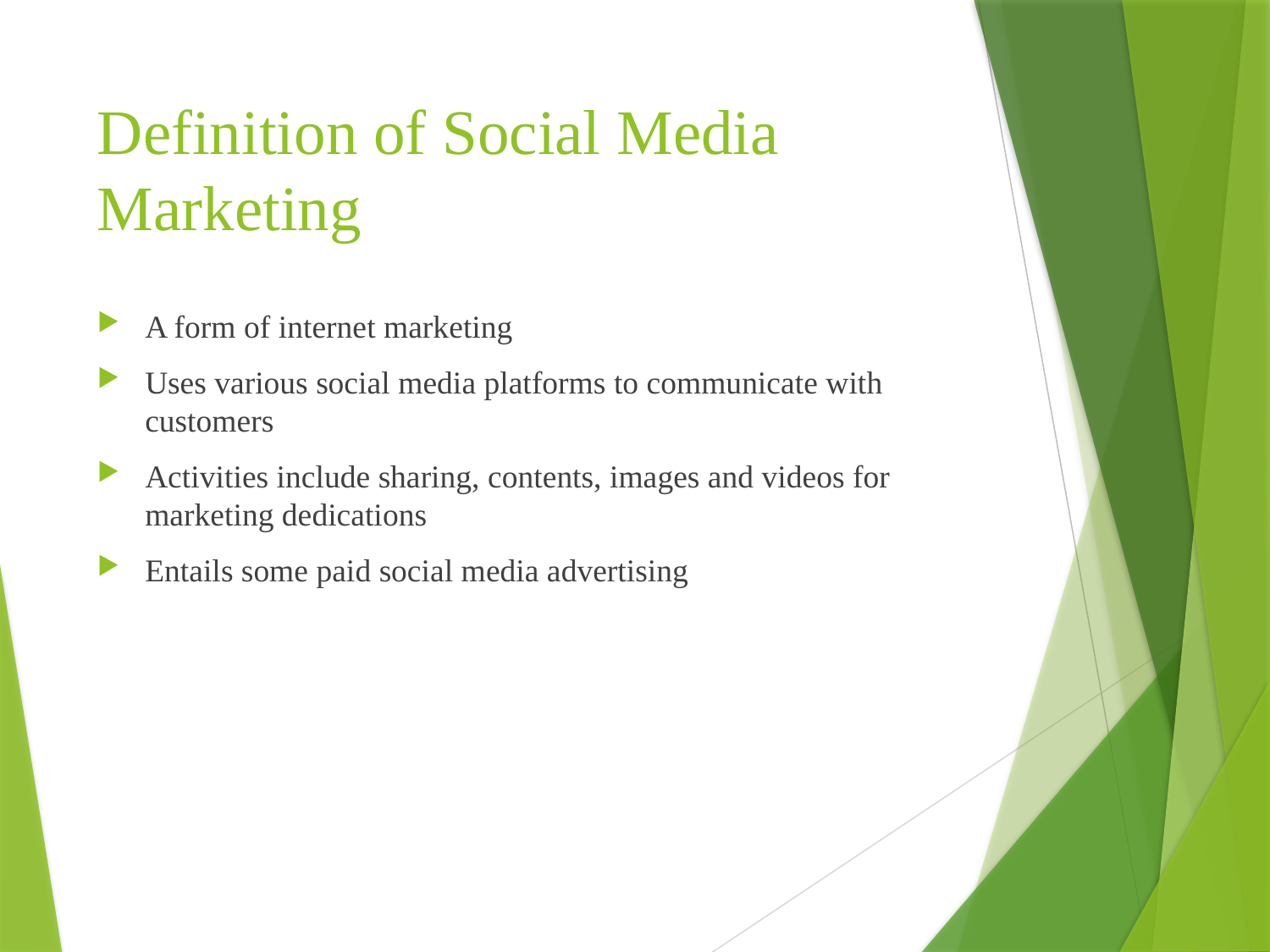

# Definition of Social Media Marketing
A form of internet marketing
Uses various social media platforms to communicate with customers
Activities include sharing, contents, images and videos for marketing dedications
Entails some paid social media advertising